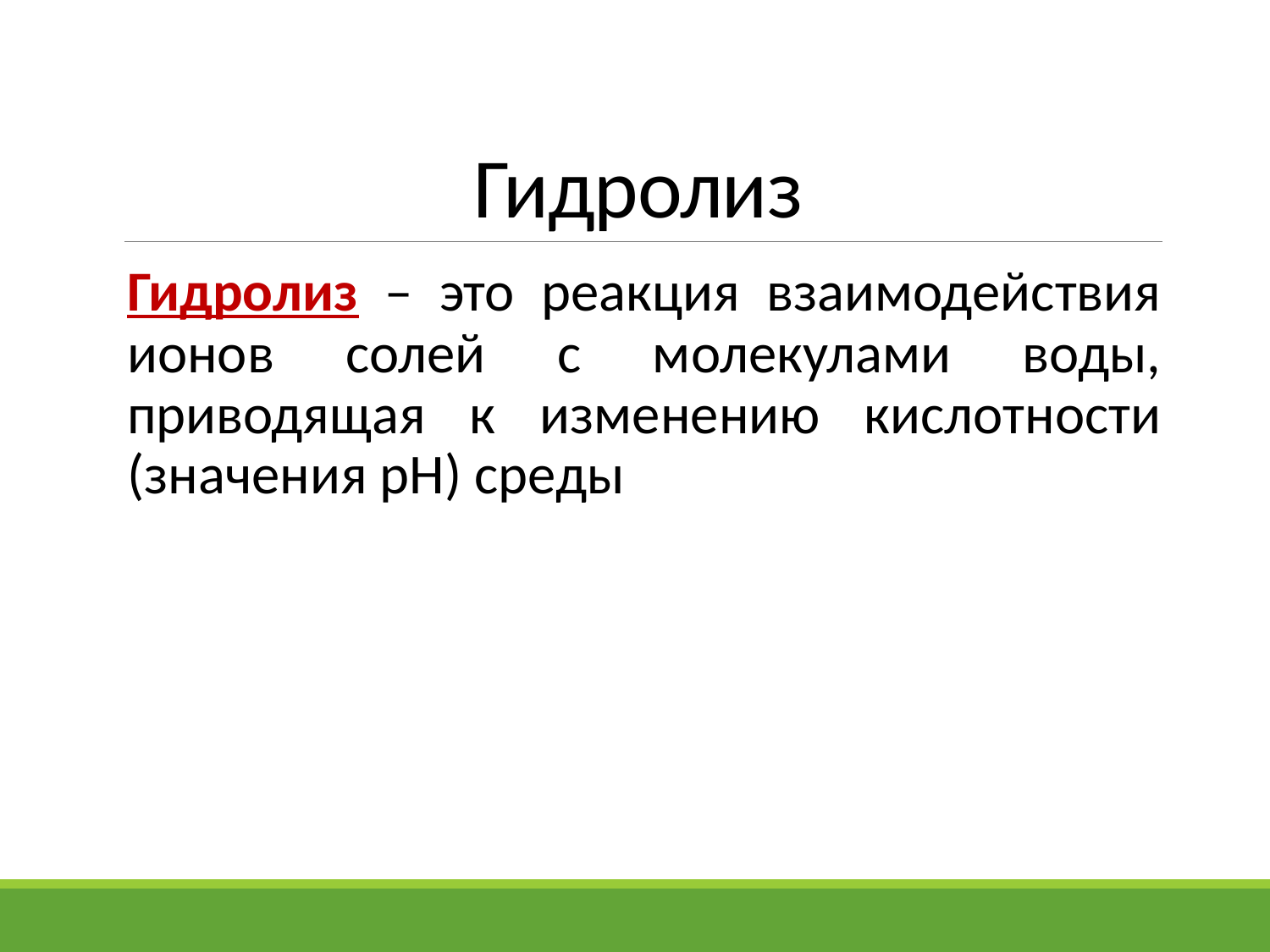

# Гидролиз
Гидролиз – это реакция взаимодействия ионов солей с молекулами воды, приводящая к изменению кислотности (значения рН) среды